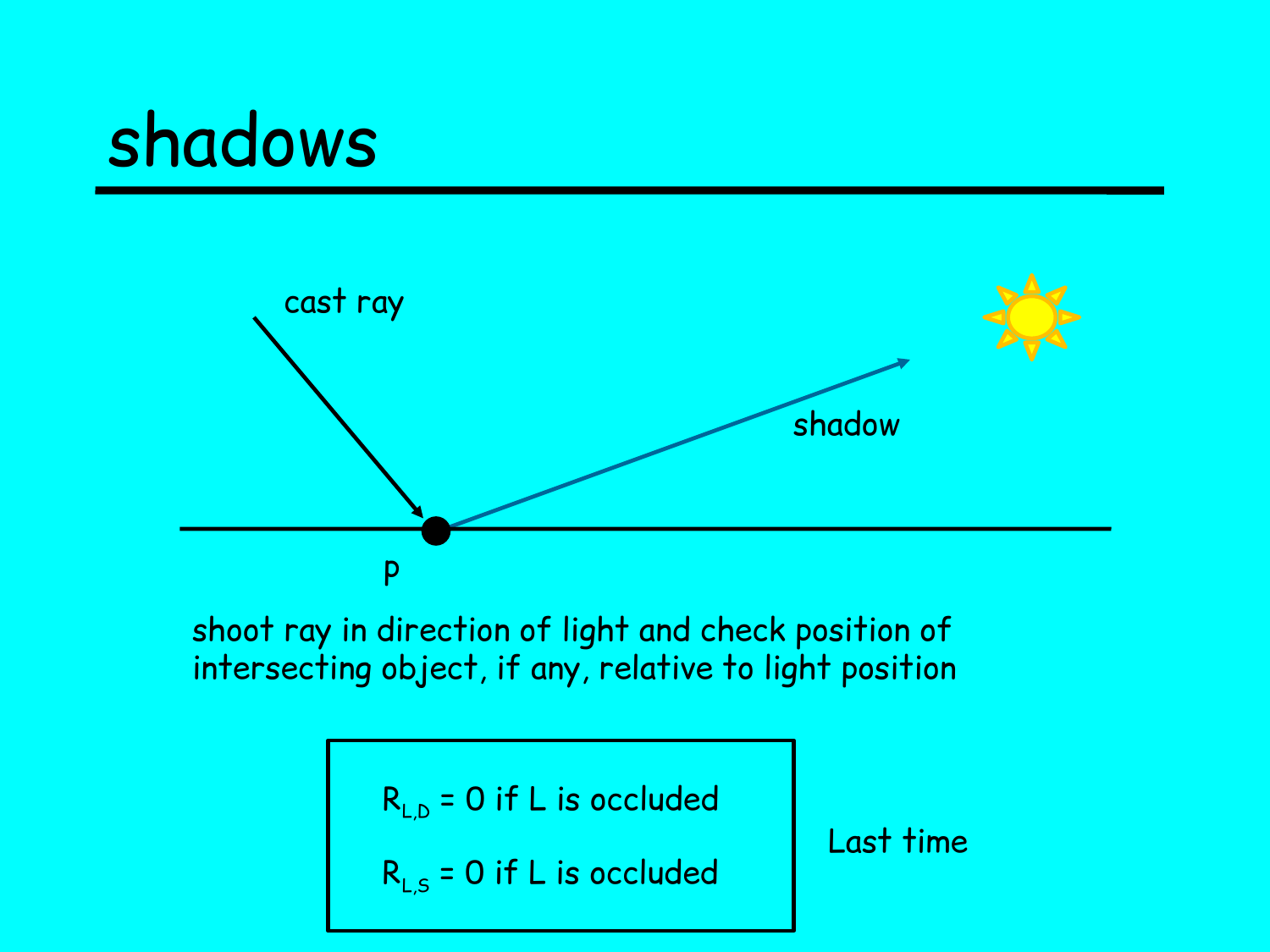

# shadows
cast ray

shadow

p
shoot ray in direction of light and check position of intersecting object, if any, relative to light position

RL,D = 0 if L is occluded
Last time
RL,S = 0 if L is occluded